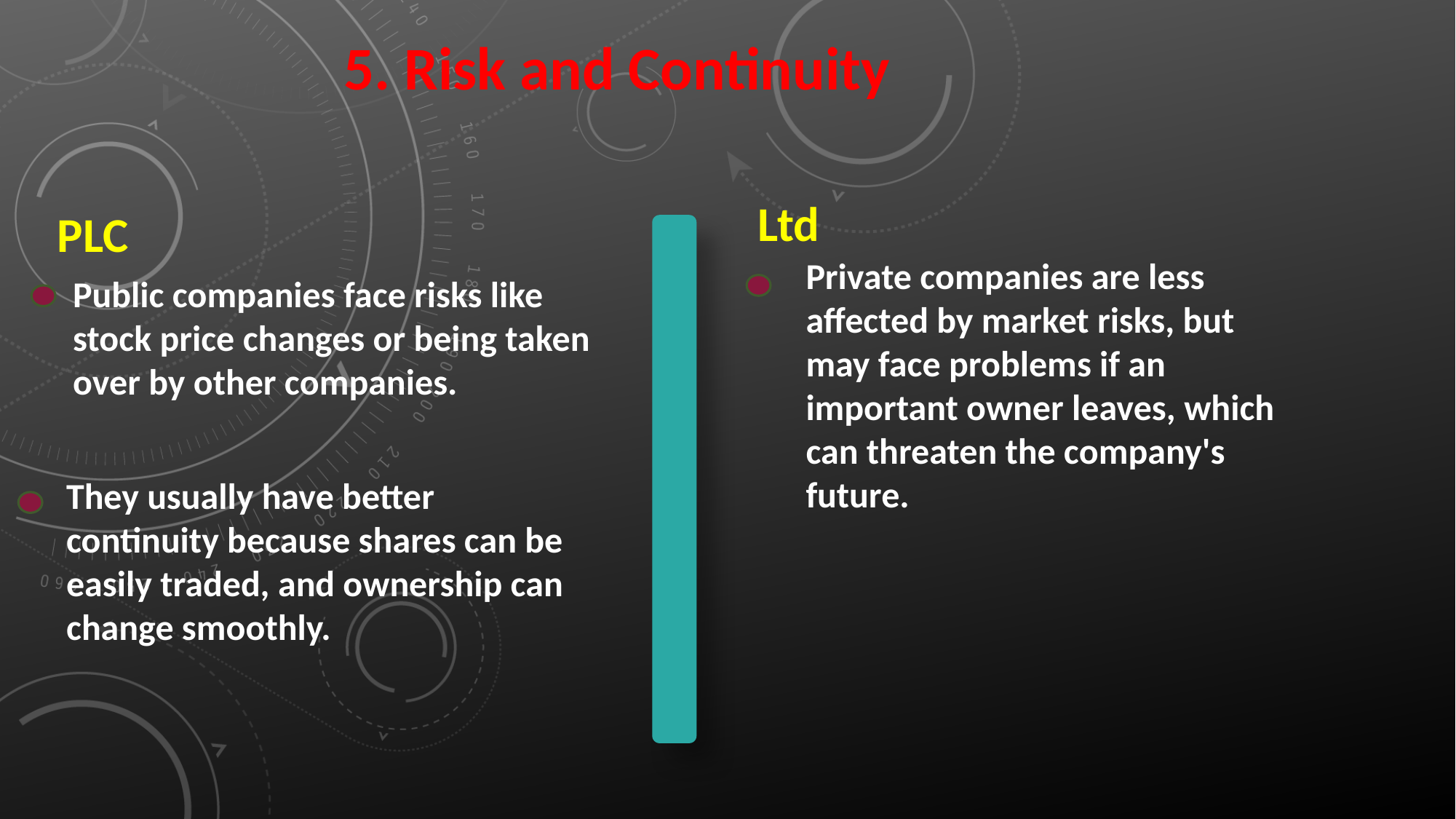

5. Risk and Continuity
Ltd
PLC

Private companies are less affected by market risks, but may face problems if an important owner leaves, which can threaten the company's future.
Public companies face risks like stock price changes or being taken over by other companies.

They usually have better continuity because shares can be easily traded, and ownership can change smoothly.